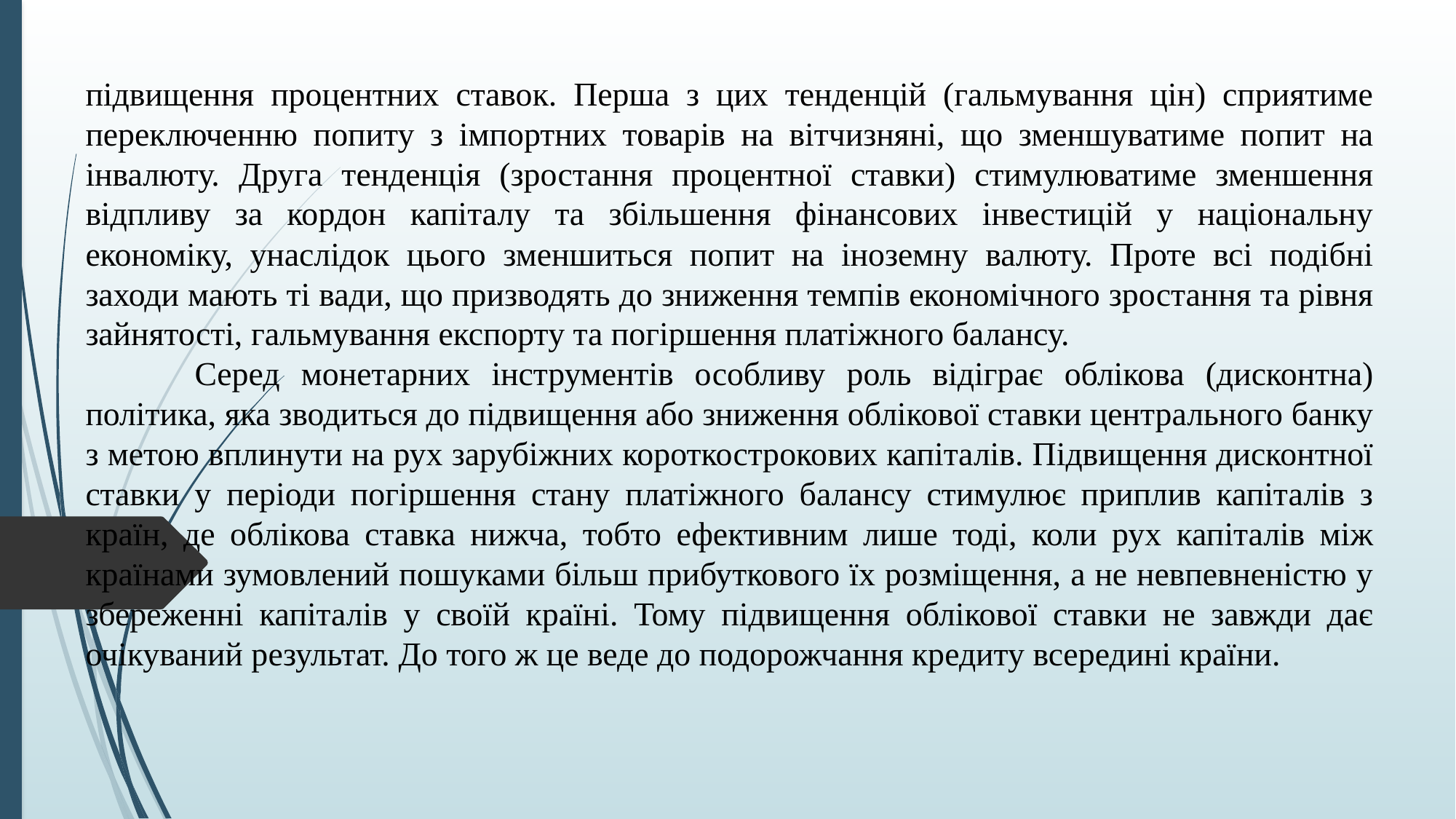

підвищення процентних ставок. Перша з цих тенденцій (гальмування цін) сприятиме переключенню попиту з імпортних товарів на вітчизняні, що зменшуватиме попит на інвалюту. Друга тенденція (зростання процентної ставки) стимулюватиме зменшення відпливу за кордон капіталу та збільшення фінансових інвестицій у національну економіку, унаслідок цього зменшиться попит на іноземну валюту. Проте всі подібні заходи мають ті вади, що призводять до зниження темпів економічного зростання та рівня зайнятості, гальмування експорту та погіршення платіжного балансу.
	Серед монетарних інструментів особливу роль відіграє облікова (дисконтна) політика, яка зводиться до підвищення або зниження облікової ставки центрального банку з метою вплинути на рух зарубіжних короткострокових капіталів. Підвищення дисконтної ставки у періоди погіршення стану платіжного балансу стимулює приплив капіталів з країн, де облікова ставка нижча, тобто ефективним лише тоді, коли рух капіталів між країнами зумовлений пошуками більш прибуткового їх розміщення, а не невпевненістю у збереженні капіталів у своїй країні. Тому підвищення облікової ставки не завжди дає очікуваний результат. До того ж це веде до подорожчання кредиту всередині країни.